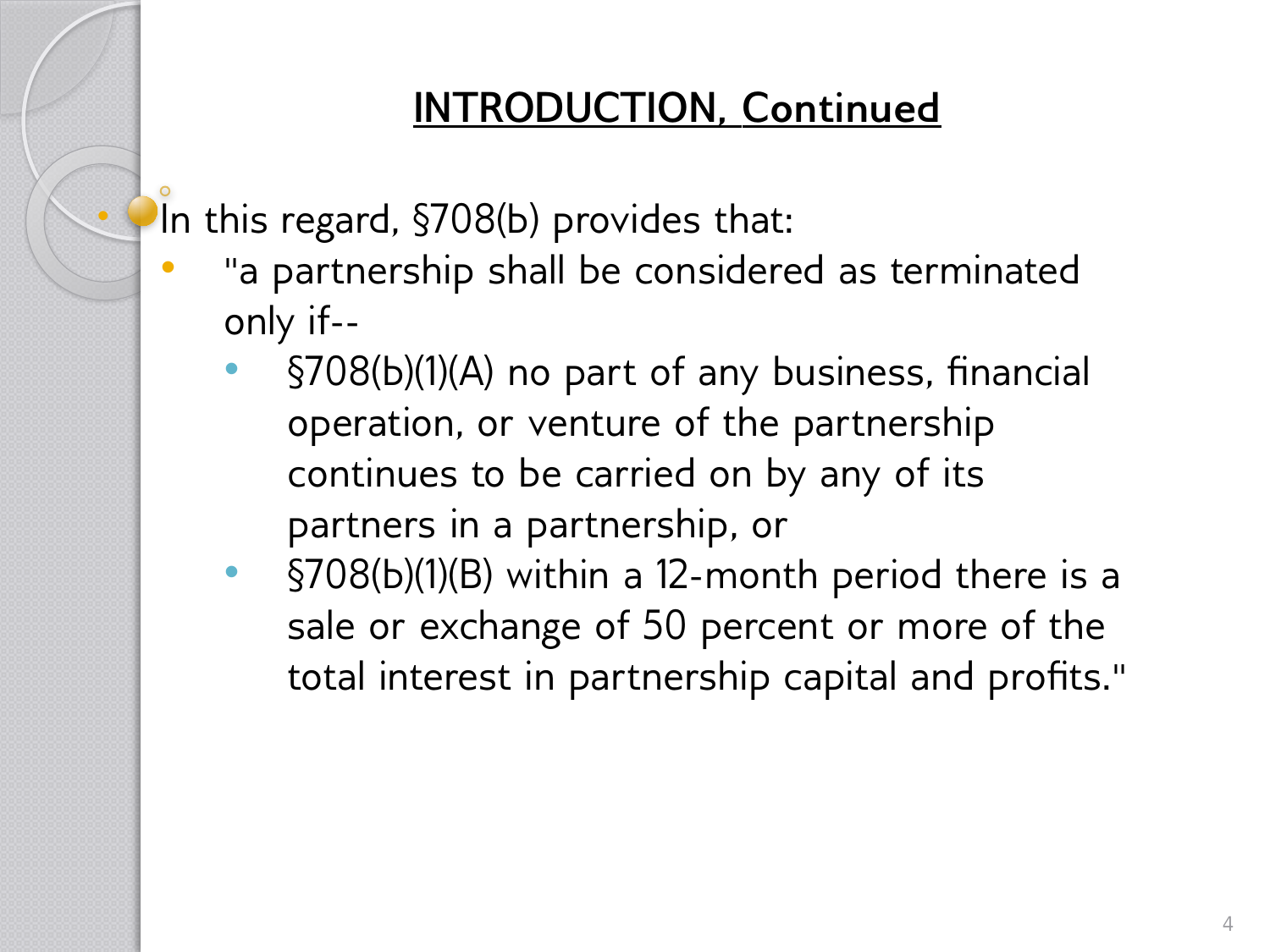

introduction, Continued
In this regard, §708(b) provides that:
"a partnership shall be considered as terminated only if--
§708(b)(1)(A) no part of any business, financial operation, or venture of the partnership continues to be carried on by any of its partners in a partnership, or
§708(b)(1)(B) within a 12-month period there is a sale or exchange of 50 percent or more of the total interest in partnership capital and profits."
4